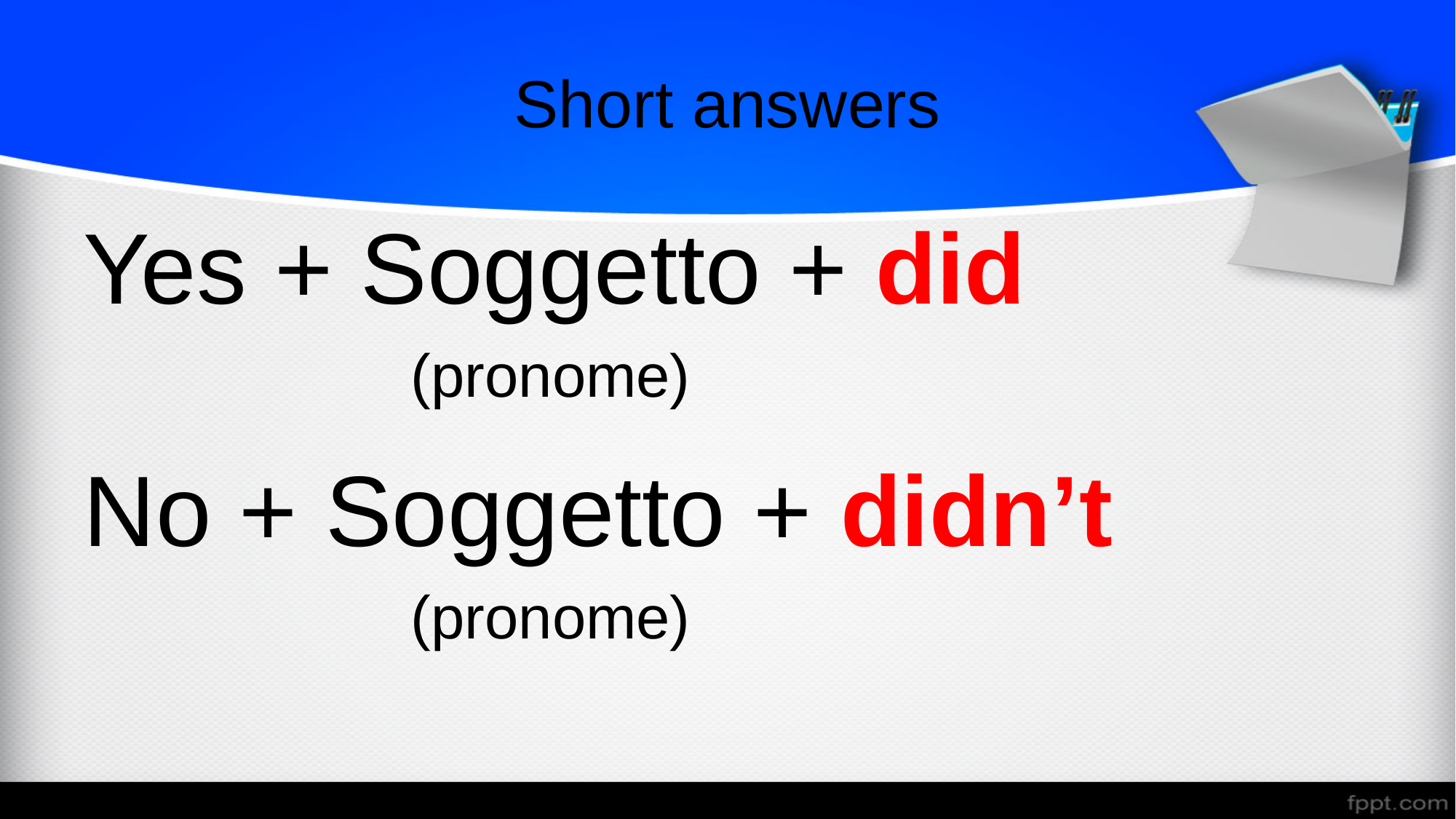

# Short answers

Yes + Soggetto + did
			(pronome)

No + Soggetto + didn’t
			(pronome)